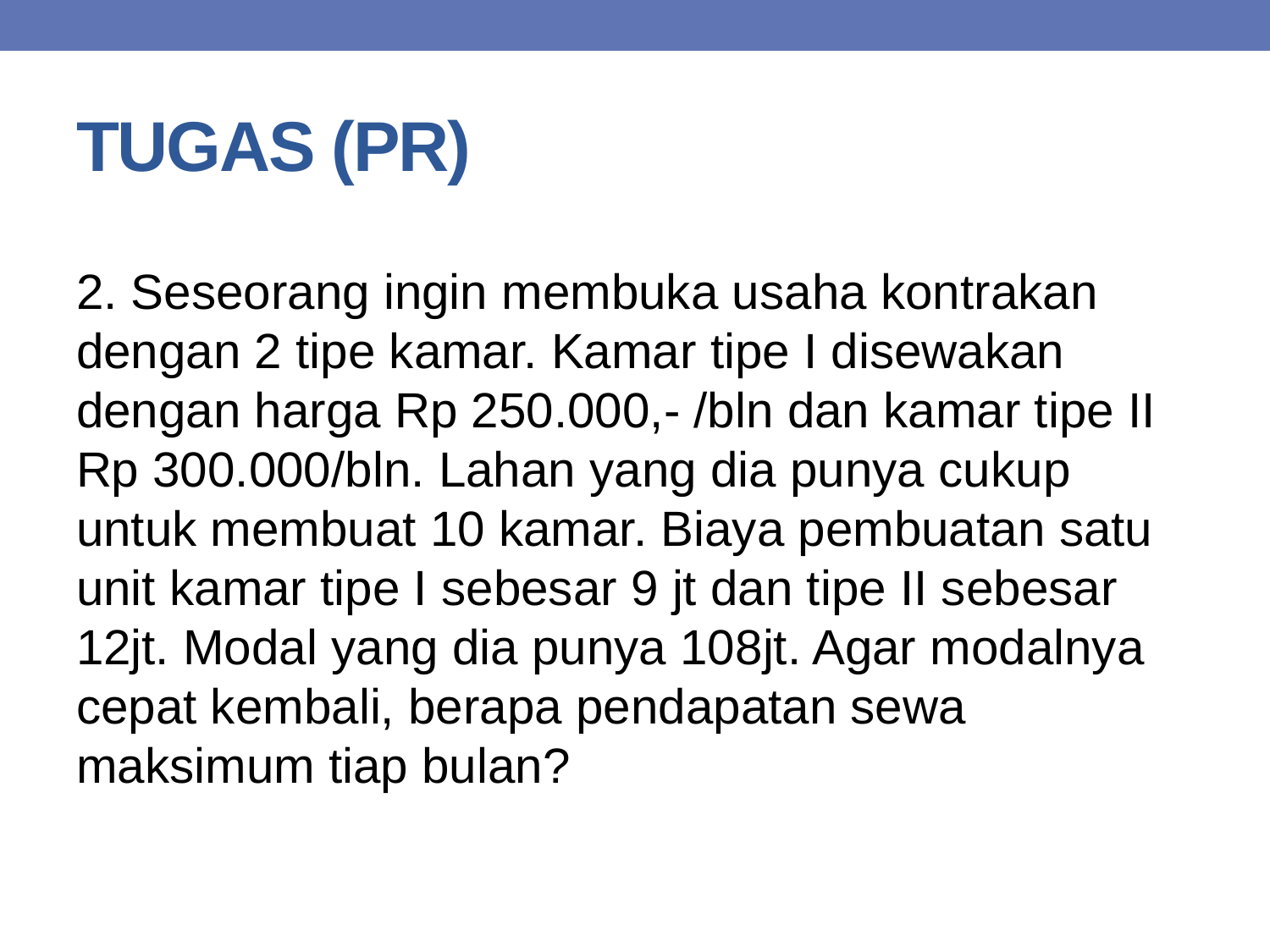

# TUGAS (PR)
2. Seseorang ingin membuka usaha kontrakan dengan 2 tipe kamar. Kamar tipe I disewakan dengan harga Rp 250.000,- /bln dan kamar tipe II Rp 300.000/bln. Lahan yang dia punya cukup untuk membuat 10 kamar. Biaya pembuatan satu unit kamar tipe I sebesar 9 jt dan tipe II sebesar 12jt. Modal yang dia punya 108jt. Agar modalnya cepat kembali, berapa pendapatan sewa maksimum tiap bulan?